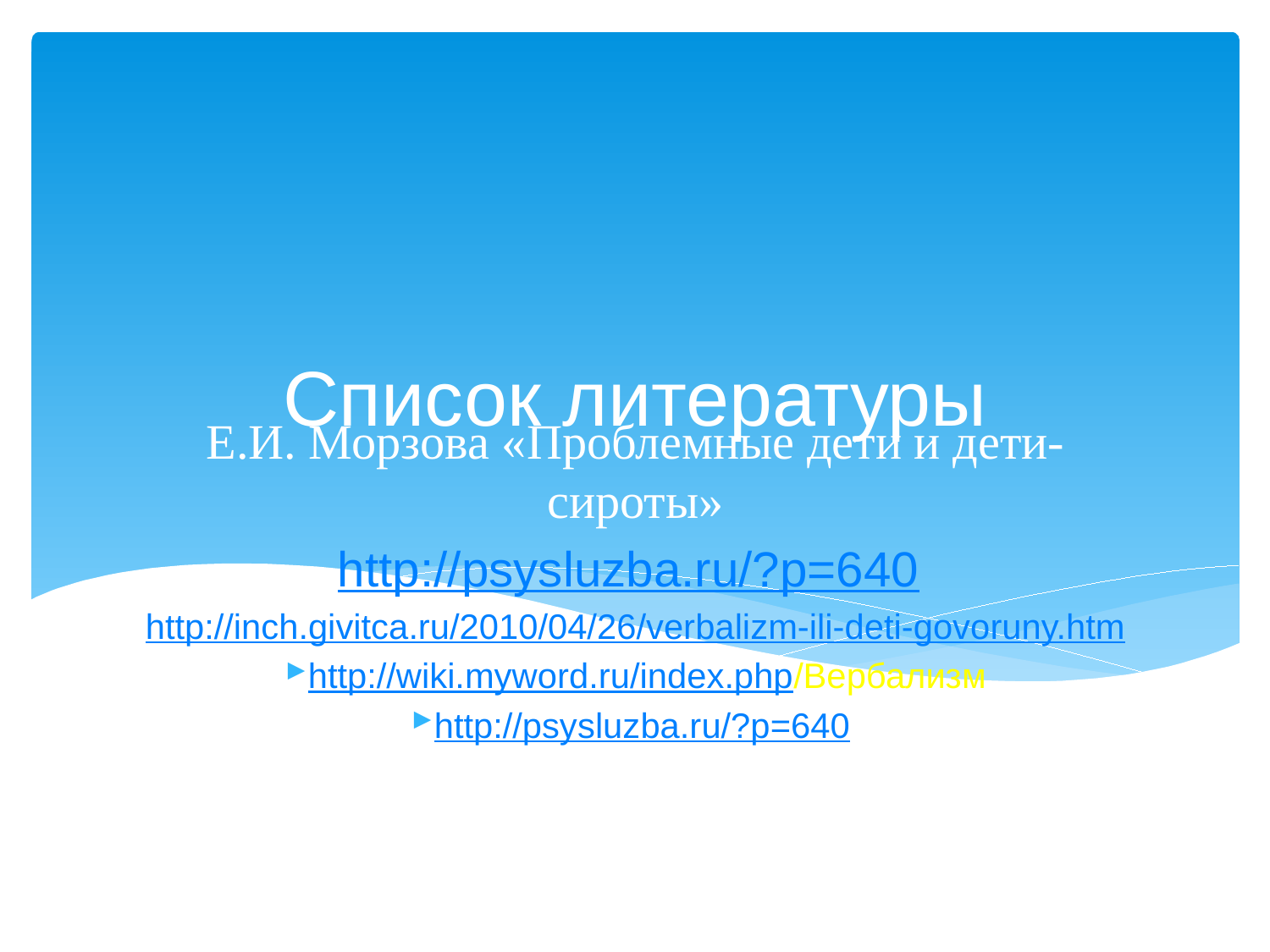

Список литературы
Е.И. Морзова «Проблемные дети и дети-сироты»
http://psysluzba.ru/?p=640
http://inch.givitca.ru/2010/04/26/verbalizm-ili-deti-govoruny.htm
http://wiki.myword.ru/index.php/Вербализм
http://psysluzba.ru/?p=640